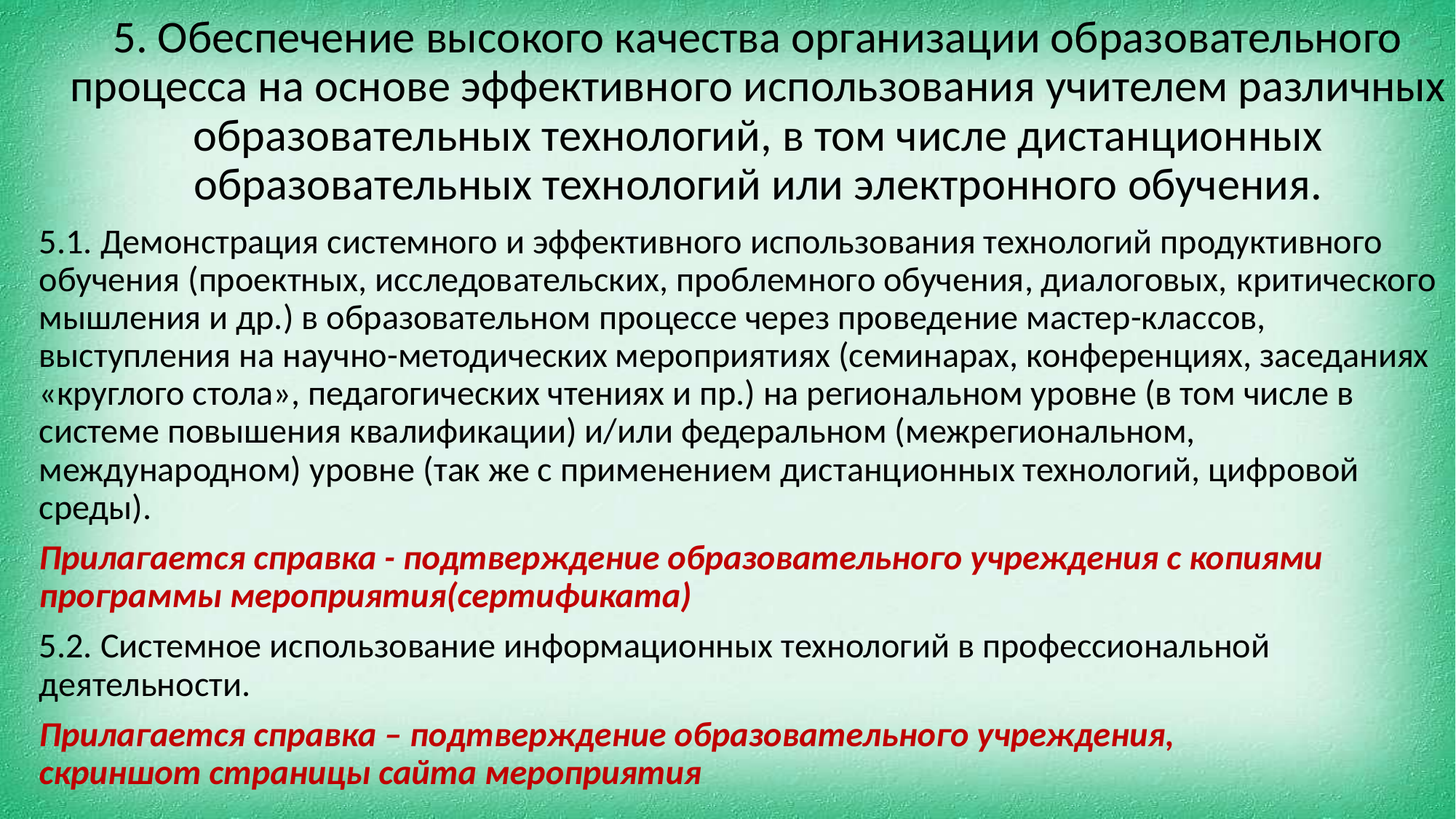

# 5. Обеспечение высокого качества организации образовательного процесса на основе эффективного использования учителем различных образовательных технологий, в том числе дистанционных образовательных технологий или электронного обучения.
5.1. Демонстрация системного и эффективного использования технологий продуктивного обучения (проектных, исследовательских, проблемного обучения, диалоговых, критического мышления и др.) в образовательном процессе через проведение мастер-классов, выступления на научно-методических мероприятиях (семинарах, конференциях, заседаниях «круглого стола», педагогических чтениях и пр.) на региональном уровне (в том числе в системе повышения квалификации) и/или федеральном (межрегиональном, международном) уровне (так же с применением дистанционных технологий, цифровой среды).
Прилагается справка - подтверждение образовательного учреждения с копиями программы мероприятия(сертификата)
5.2. Системное использование информационных технологий в профессиональной деятельности.
Прилагается справка – подтверждение образовательного учреждения,
скриншот страницы сайта мероприятия